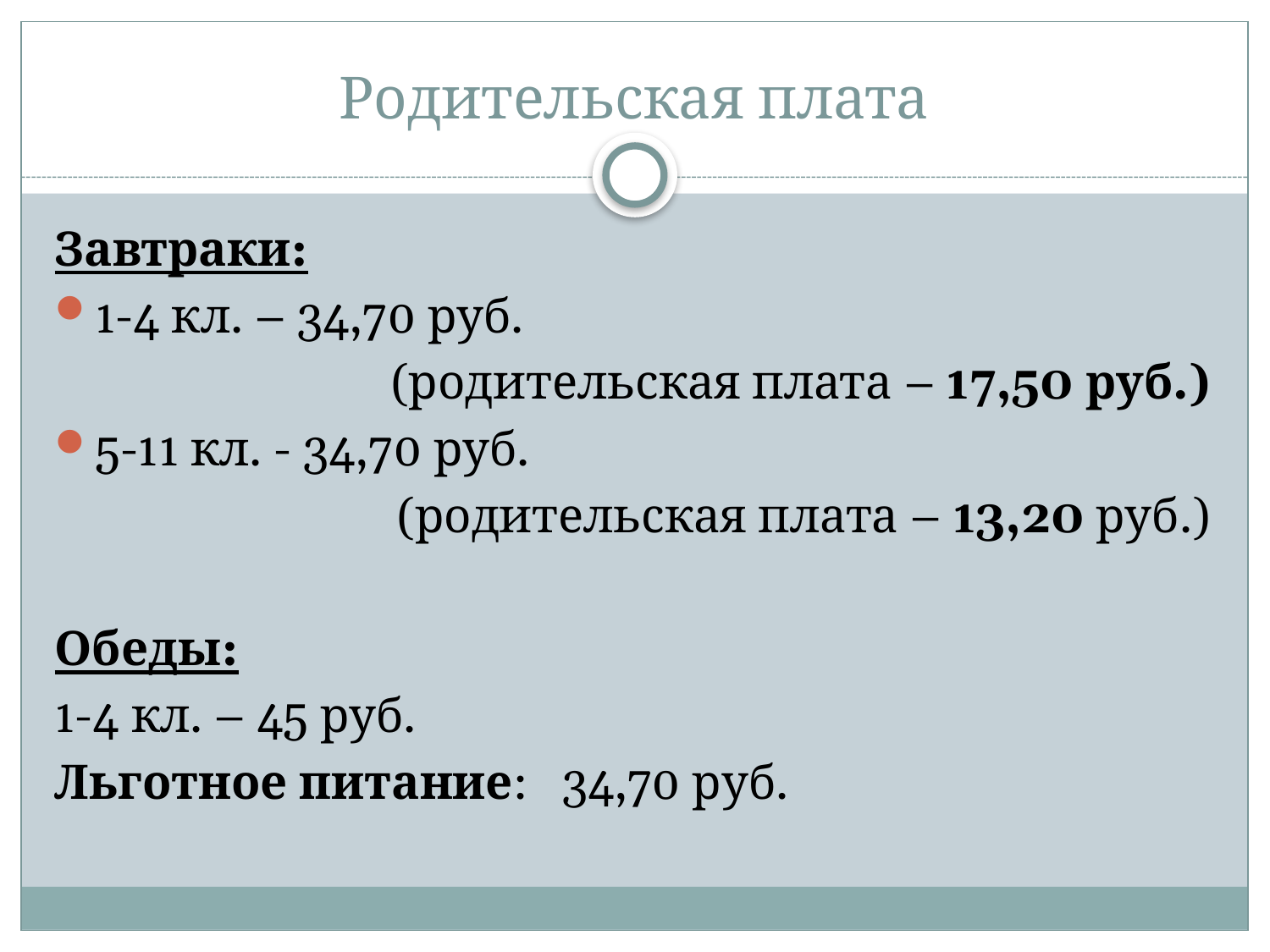

# Родительская плата
Завтраки:
1-4 кл. – 34,70 руб.
(родительская плата – 17,50 руб.)
5-11 кл. - 34,70 руб.
(родительская плата – 13,20 руб.)

Обеды:
1-4 кл. – 45 руб.
Льготное питание:   34,70 руб.